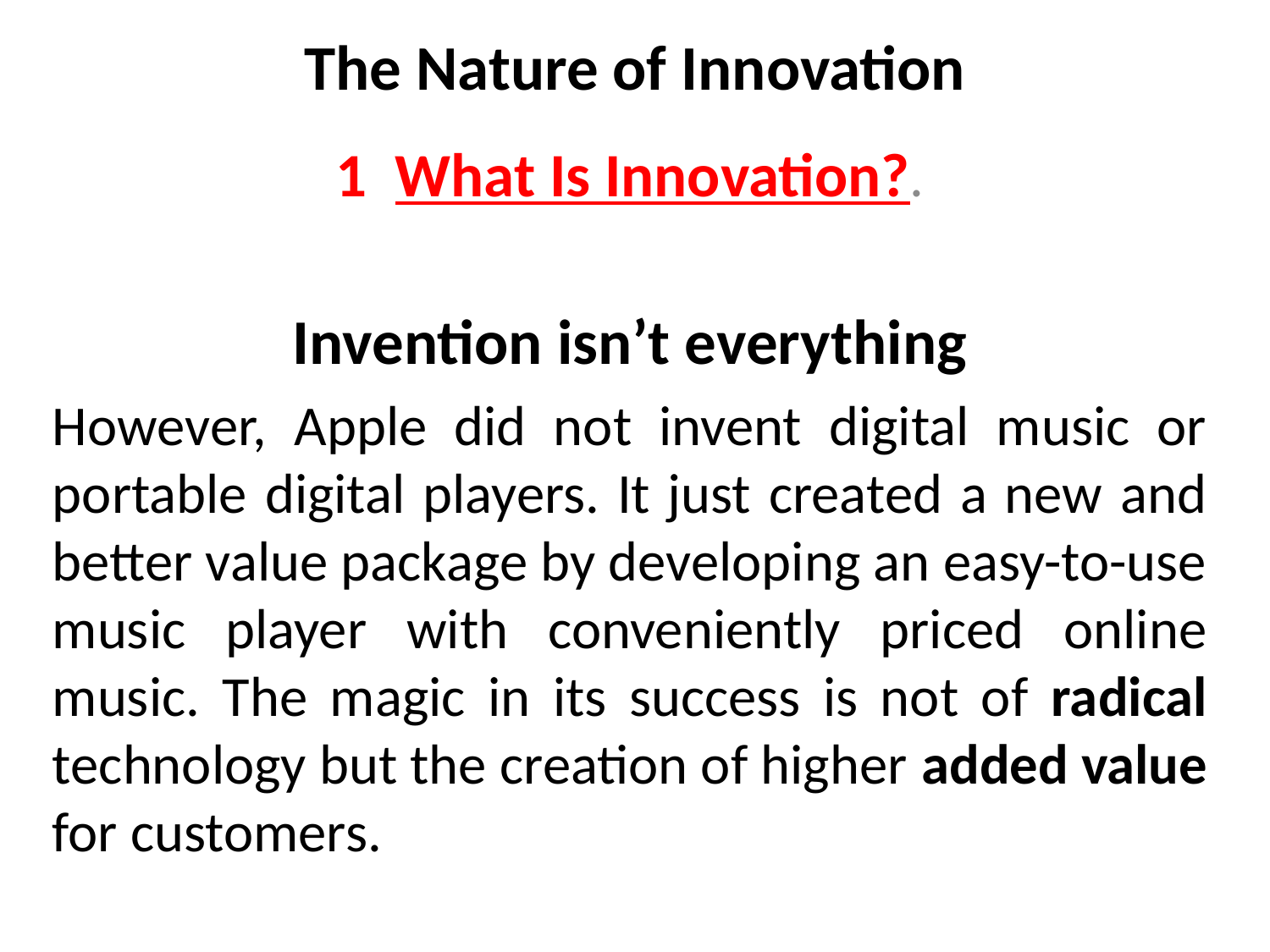

# The Nature of Innovation
1  What Is Innovation?.

Invention isn’t everything
However, Apple did not invent digital music or portable digital players. It just created a new and better value package by developing an easy-to-use music player with conveniently priced online music. The magic in its success is not of radical technology but the creation of higher added value for customers.